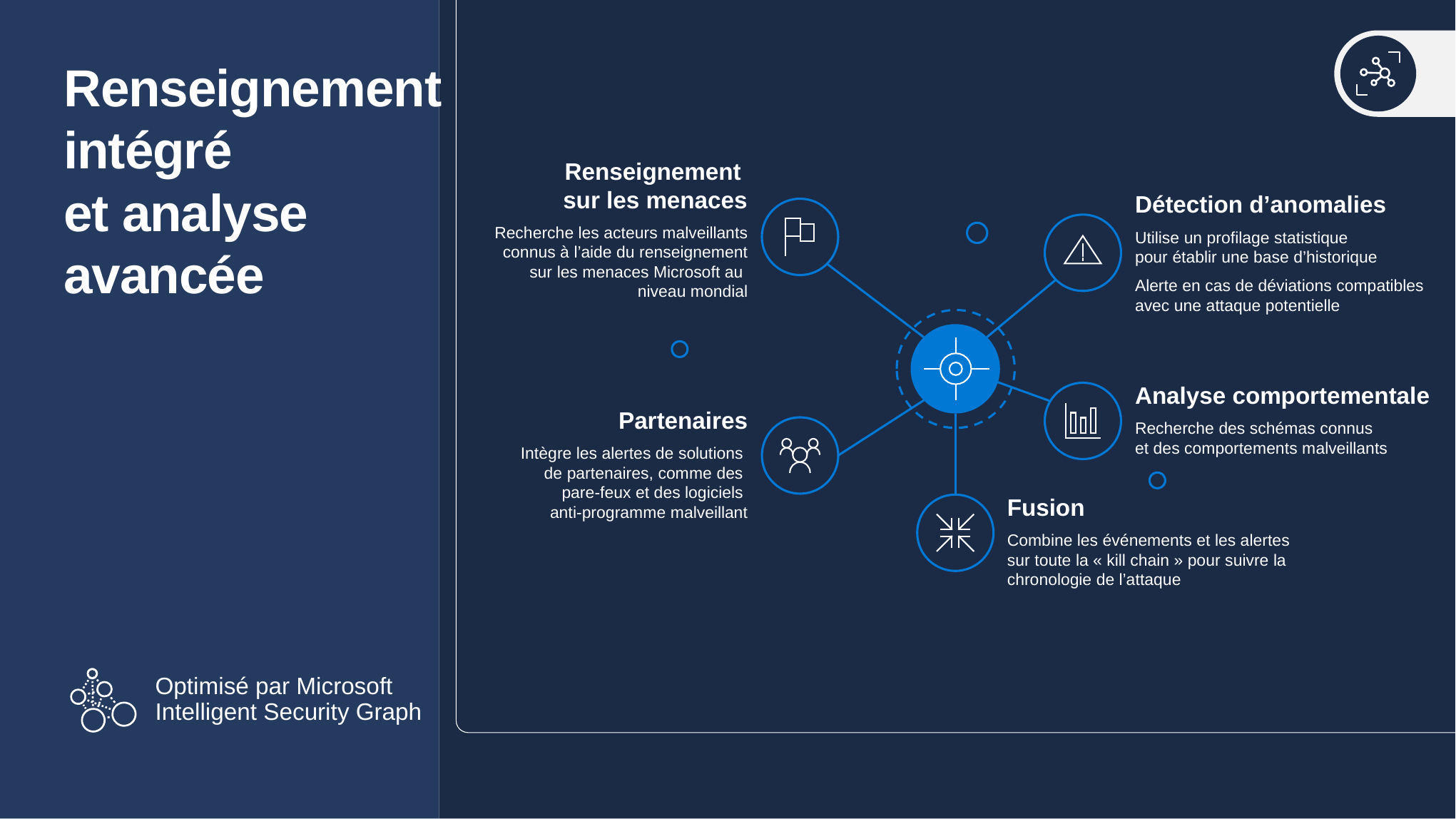

# Renseignement intégré et analyse avancée
Renseignement
sur les menaces
Recherche les acteurs malveillants connus à l’aide du renseignement sur les menaces Microsoft au
niveau mondial
Détection d’anomalies
Utilise un profilage statistique
pour établir une base d’historique
Alerte en cas de déviations compatibles avec une attaque potentielle

Analyse comportementale
Recherche des schémas connus
et des comportements malveillants

Partenaires
Intègre les alertes de solutions
de partenaires, comme des
pare-feux et des logiciels
anti-programme malveillant

Fusion
Combine les événements et les alertes
sur toute la « kill chain » pour suivre la chronologie de l’attaque

Optimisé par Microsoft
Intelligent Security Graph